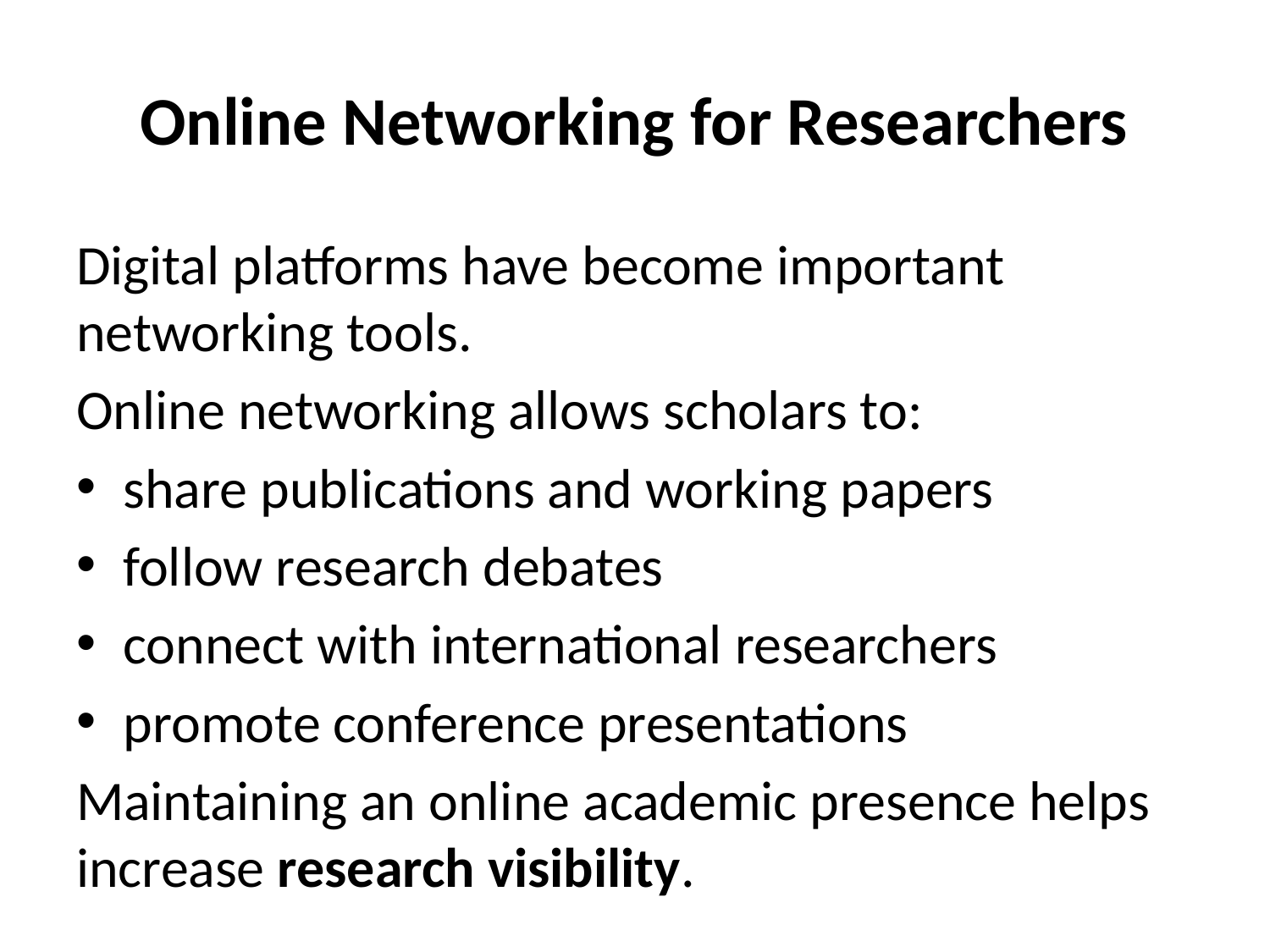

# Online Networking for Researchers
Digital platforms have become important networking tools.
Online networking allows scholars to:
share publications and working papers
follow research debates
connect with international researchers
promote conference presentations
Maintaining an online academic presence helps increase research visibility.